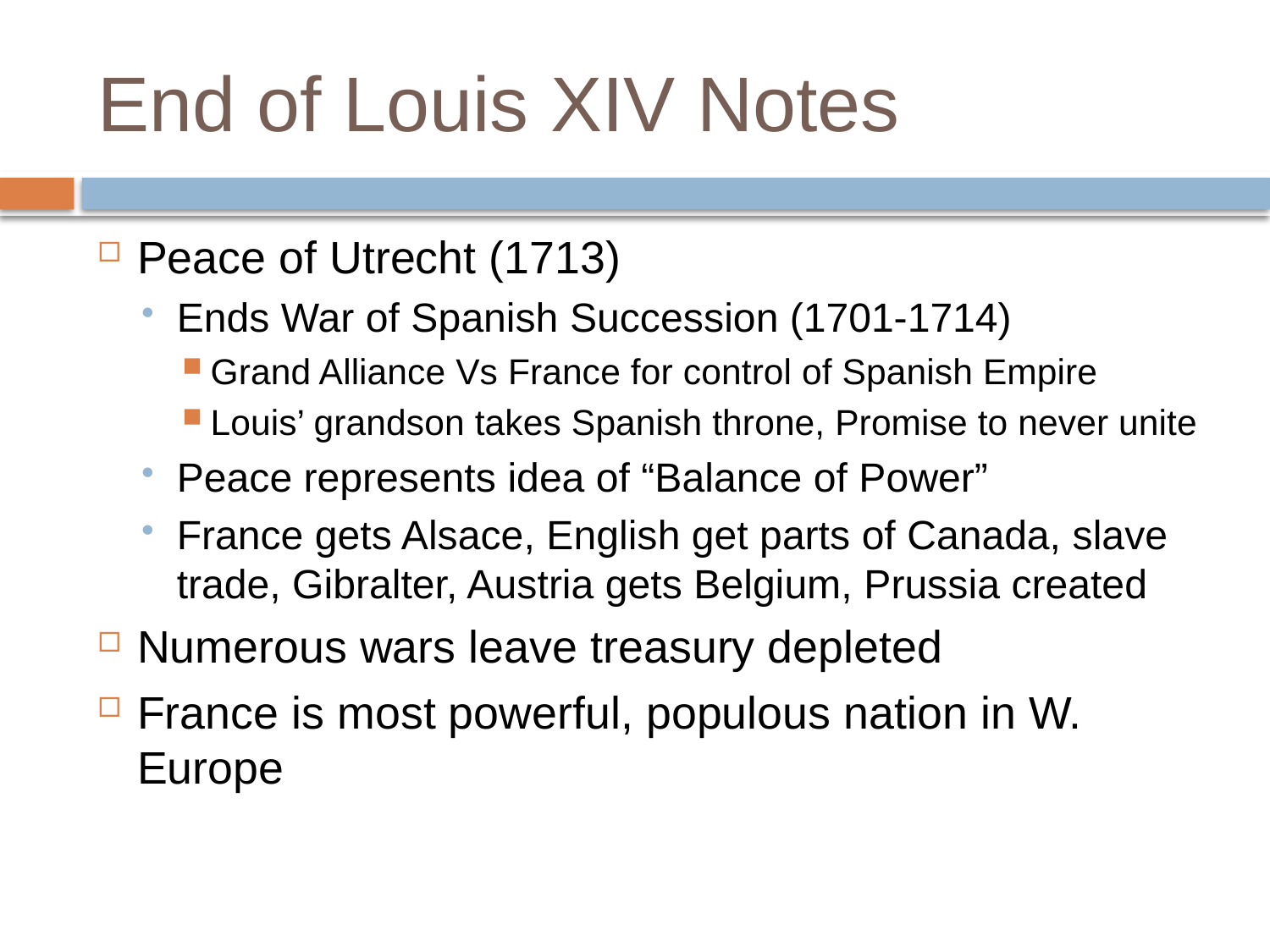

# End of Louis XIV Notes
Peace of Utrecht (1713)
Ends War of Spanish Succession (1701-1714)
Grand Alliance Vs France for control of Spanish Empire
Louis’ grandson takes Spanish throne, Promise to never unite
Peace represents idea of “Balance of Power”
France gets Alsace, English get parts of Canada, slave trade, Gibralter, Austria gets Belgium, Prussia created
Numerous wars leave treasury depleted
France is most powerful, populous nation in W. Europe